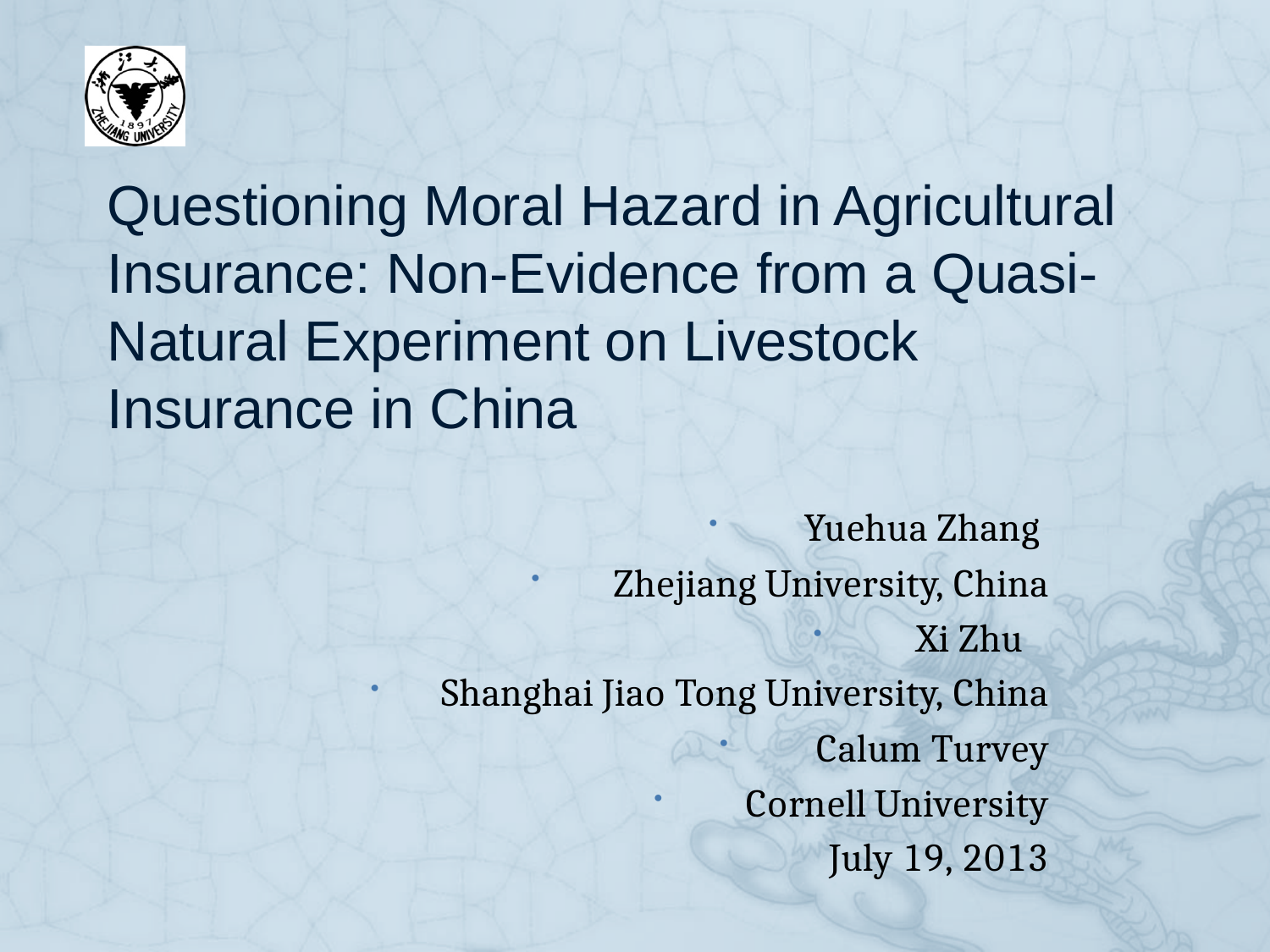

# Questioning Moral Hazard in Agricultural Insurance: Non-Evidence from a Quasi-Natural Experiment on Livestock Insurance in China
Yuehua Zhang
Zhejiang University, China
Xi Zhu
Shanghai Jiao Tong University, China
Calum Turvey
Cornell University
July 19, 2013